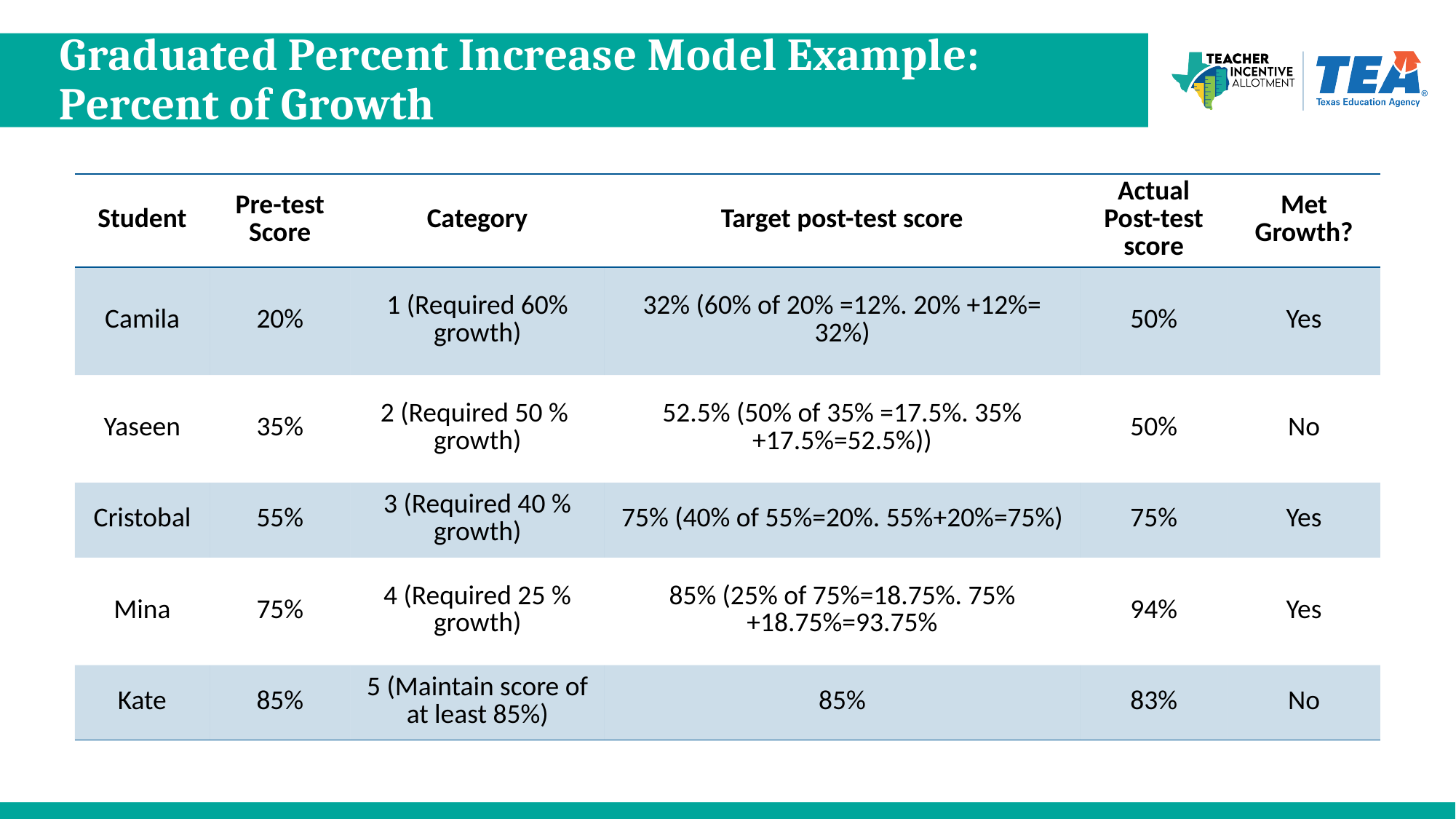

# Graduated Percent Increase Model Example: Percent of Growth
| Student | Pre-test Score | Category | Target post-test score | Actual Post-test score | Met Growth? |
| --- | --- | --- | --- | --- | --- |
| Camila | 20% | 1 (Required 60% growth) | 32% (60% of 20% =12%. 20% +12%= 32%) | 50% | Yes |
| Yaseen | 35% | 2 (Required 50 % growth) | 52.5% (50% of 35% =17.5%. 35% +17.5%=52.5%)) | 50% | No |
| Cristobal | 55% | 3 (Required 40 % growth) | 75% (40% of 55%=20%. 55%+20%=75%) | 75% | Yes |
| Mina | 75% | 4 (Required 25 % growth) | 85% (25% of 75%=18.75%. 75%+18.75%=93.75% | 94% | Yes |
| Kate | 85% | 5 (Maintain score of at least 85%) | 85% | 83% | No |